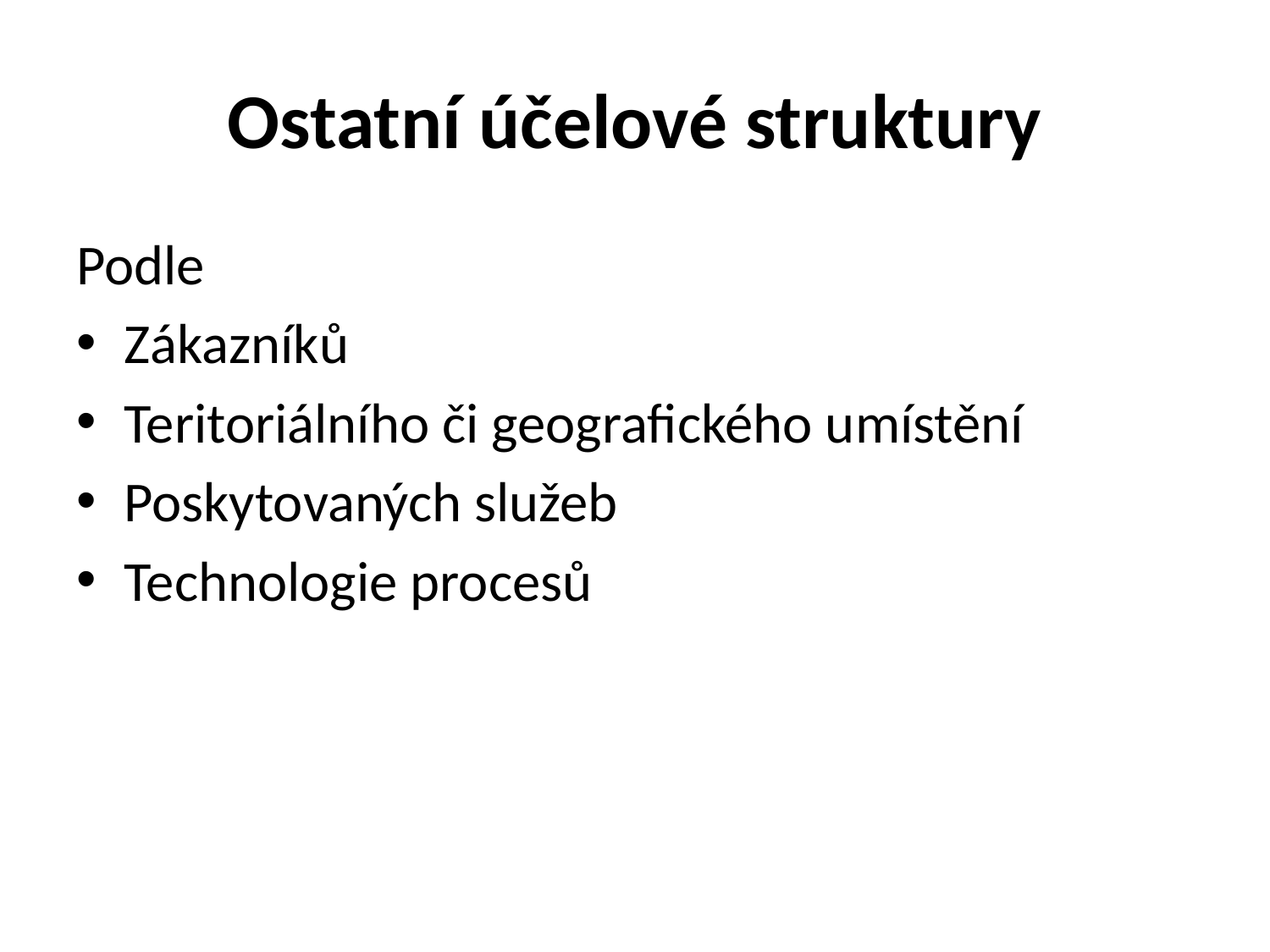

# Ostatní účelové struktury
Podle
Zákazníků
Teritoriálního či geografického umístění
Poskytovaných služeb
Technologie procesů